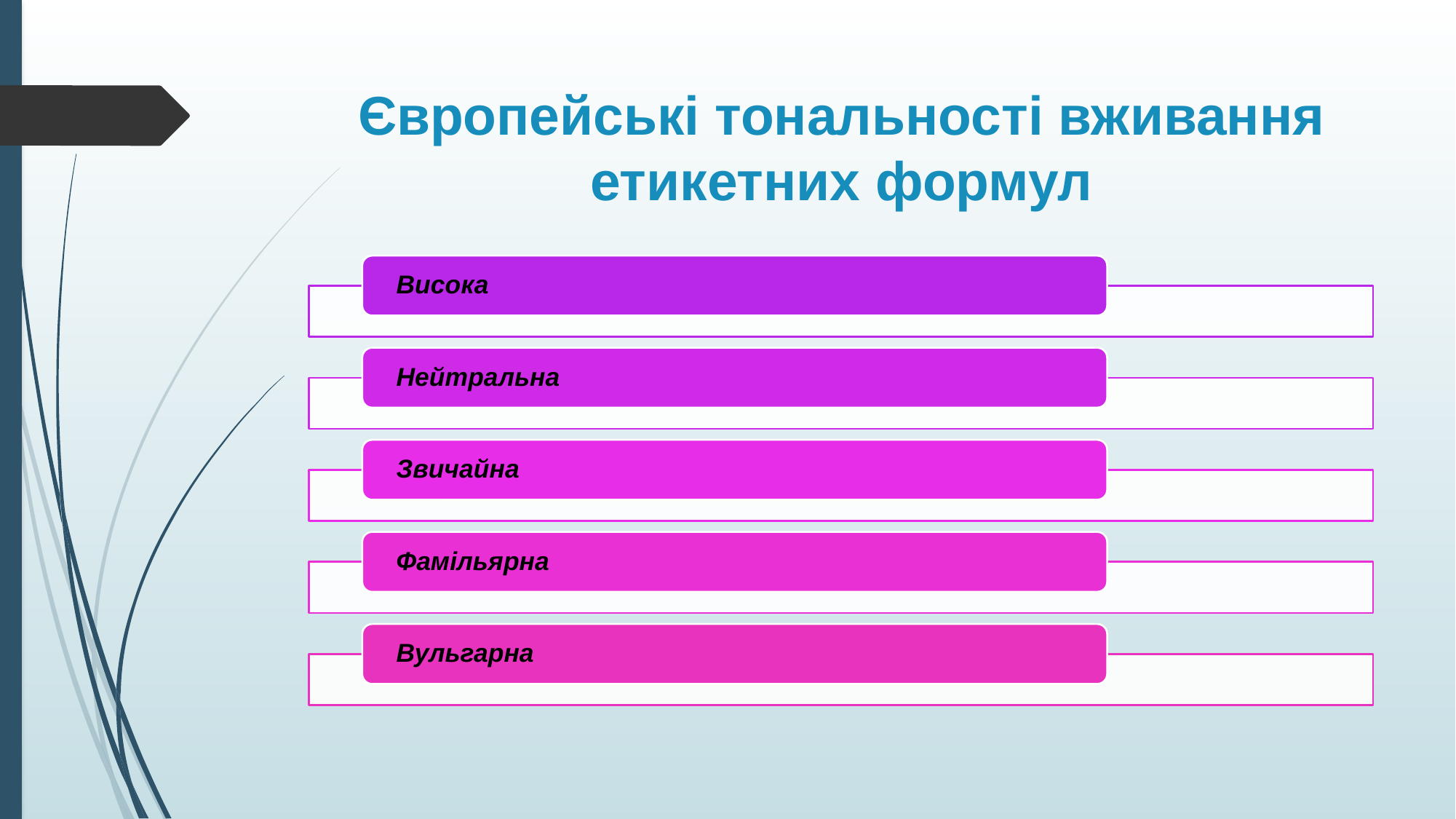

# Європейські тональності вживання етикетних формул
Висока
Нейтральна
Звичайна
Фамільярна
Вульгарна